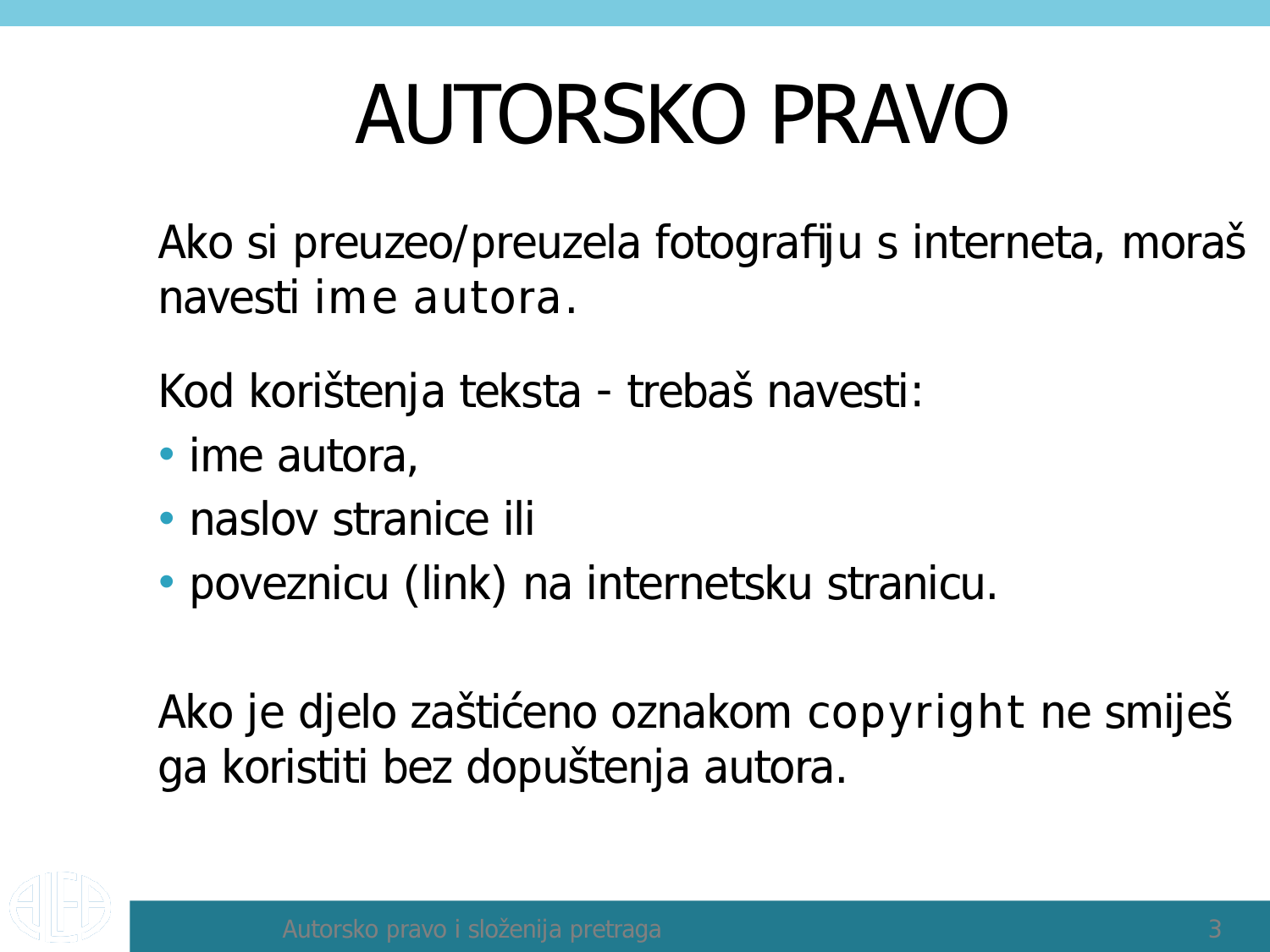

# AUTORSKO PRAVO
Ako si preuzeo/preuzela fotografiju s interneta, moraš navesti ime autora.

Kod korištenja teksta - trebaš navesti:
ime autora,
naslov stranice ili
poveznicu (link) na internetsku stranicu.

Ako je djelo zaštićeno oznakom copyright ne smiješ ga koristiti bez dopuštenja autora.

Autorsko pravo i složenija pretraga
3